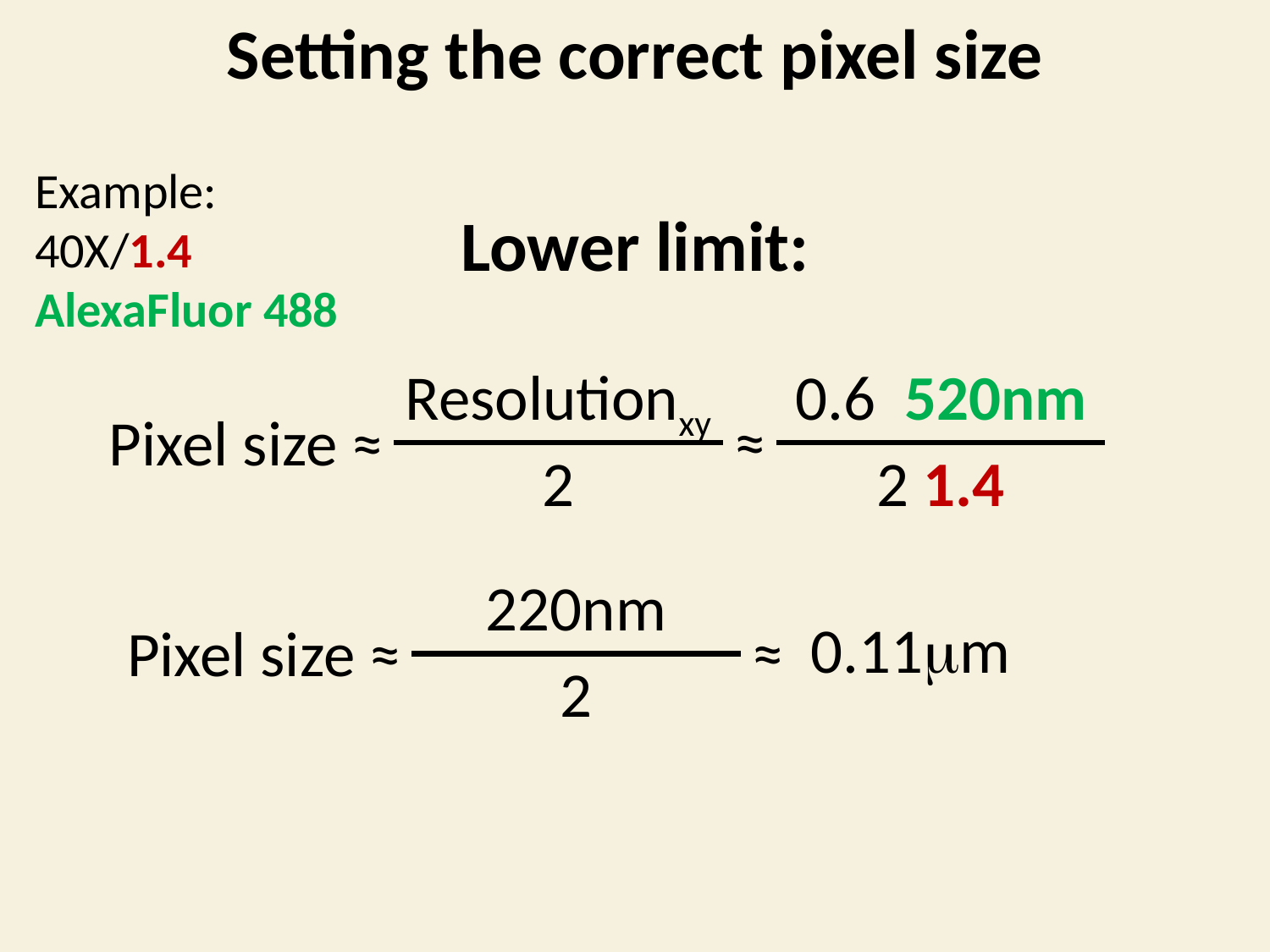

Setting the correct pixel size
Example:
40X/1.4
AlexaFluor 488
Lower limit:
Resolutionxy
2
0.6  520nm
2 1.4
≈
Pixel size ≈
220nm
2
Pixel size ≈
0.11μm
≈